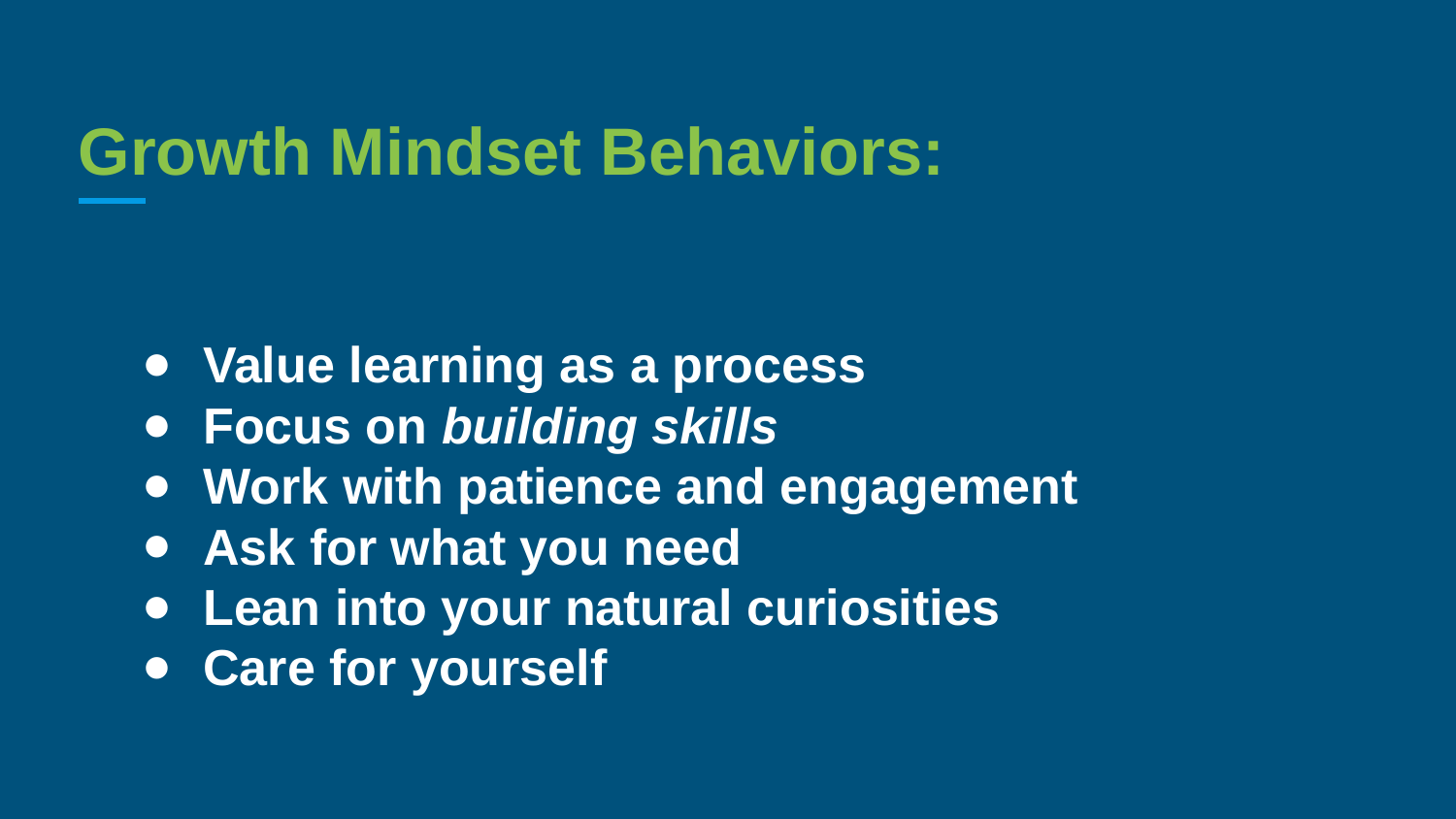

# Growth Mindset Behaviors:

Value learning as a process
Focus on building skills
Work with patience and engagement
Ask for what you need
Lean into your natural curiosities
Care for yourself